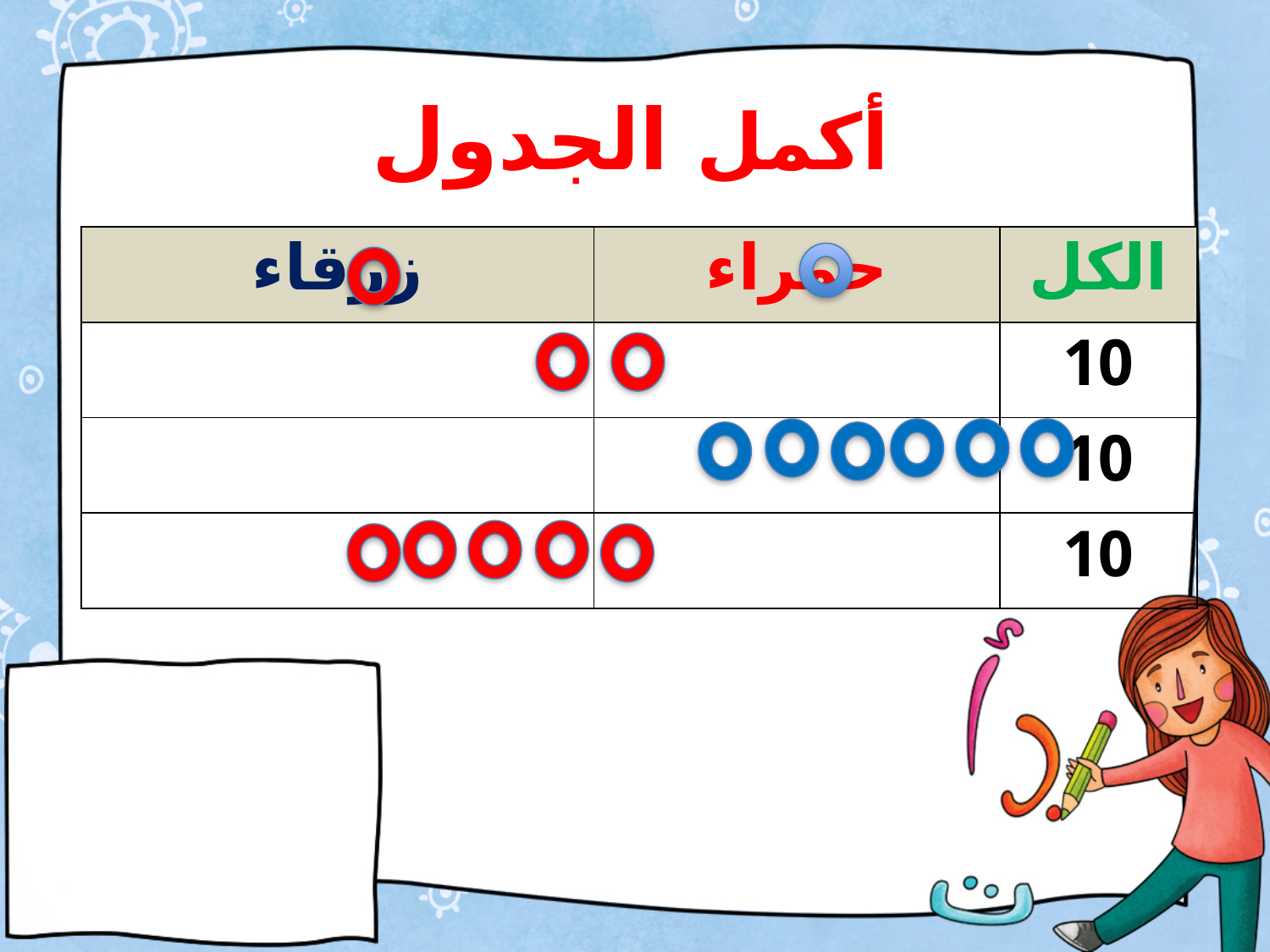

# أكمل الجدول
| زرقاء | حمراء | الكل |
| --- | --- | --- |
|  |  | 10 |
|  |  | 10 |
|  |  | 10 |